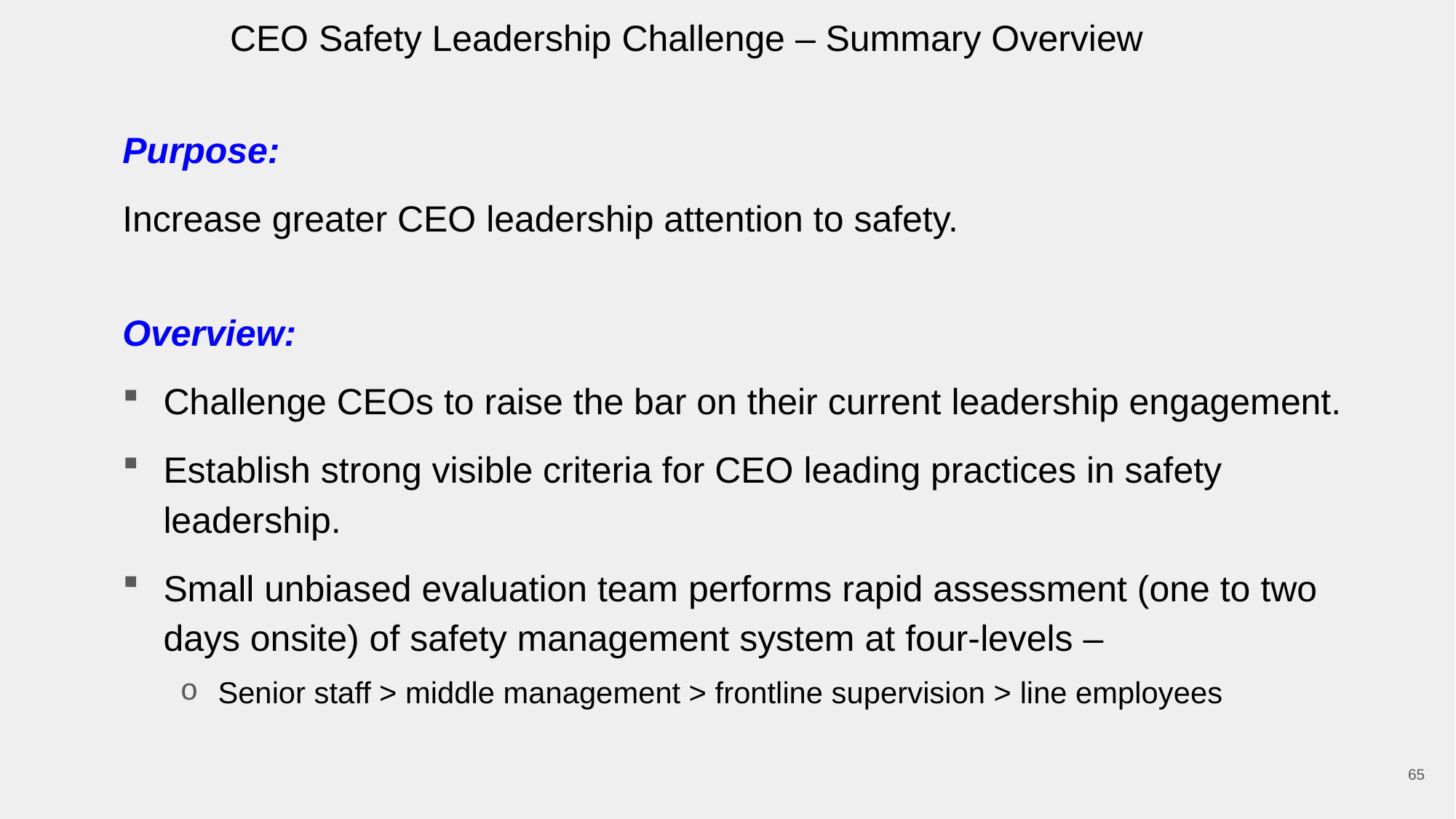

# CEO Safety Leadership Challenge – Summary Overview
Purpose:
Increase greater CEO leadership attention to safety.
Overview:
Challenge CEOs to raise the bar on their current leadership engagement.
Establish strong visible criteria for CEO leading practices in safety leadership.
Small unbiased evaluation team performs rapid assessment (one to two days onsite) of safety management system at four-levels –
Senior staff > middle management > frontline supervision > line employees
65